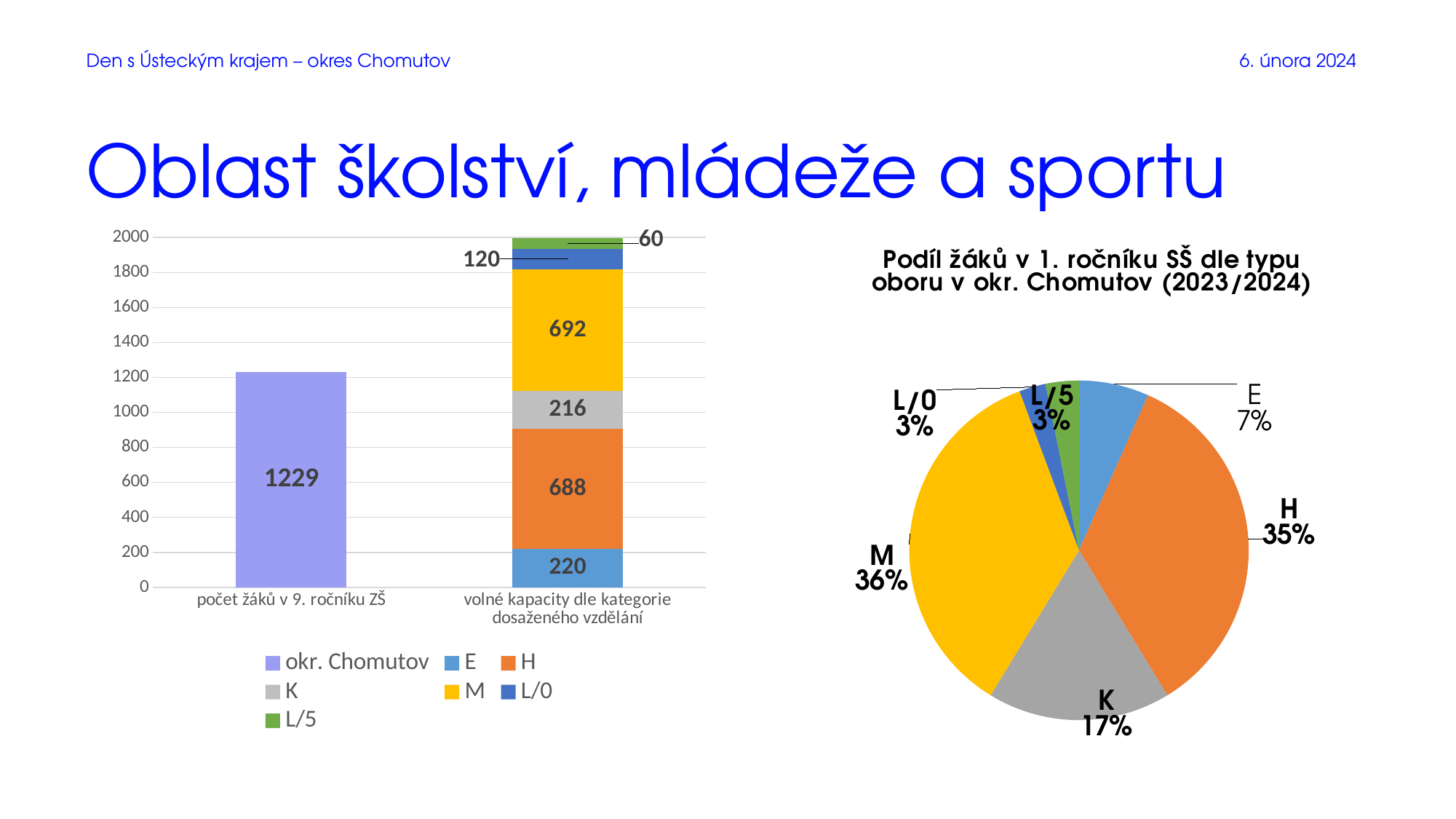

Den s Ústeckým krajem – okres Chomutov

6. února 2024
Oblast školství, mládeže a sportu

### Chart

| Category | okr. Chomutov | E | H | K | M | L/0 | L/5 |
|---|---|---|---|---|---|---|---|
| počet žáků v 9. ročníku ZŠ | 1229.0 | None | None | None | None | None | None |
| volné kapacity dle kategorie dosaženého vzdělání | None | 220.0 | 688.0 | 216.0 | 692.0 | 120.0 | 60.0 |

### Chart: Podíl žáků v 1. ročníku SŠ dle typu oboru v okr. Chomutov (2023/2024)

| Category | Podíl žáků v 1. ročníku SŠ dle typu oboru v okr. Chomutov (2023/2024) |
|---|---|
| E | 95.0 |
| H | 492.0 |
| K | 248.0 |
| M | 506.0 |
| L/0 | 36.0 |
| L/5 | 45.0 |